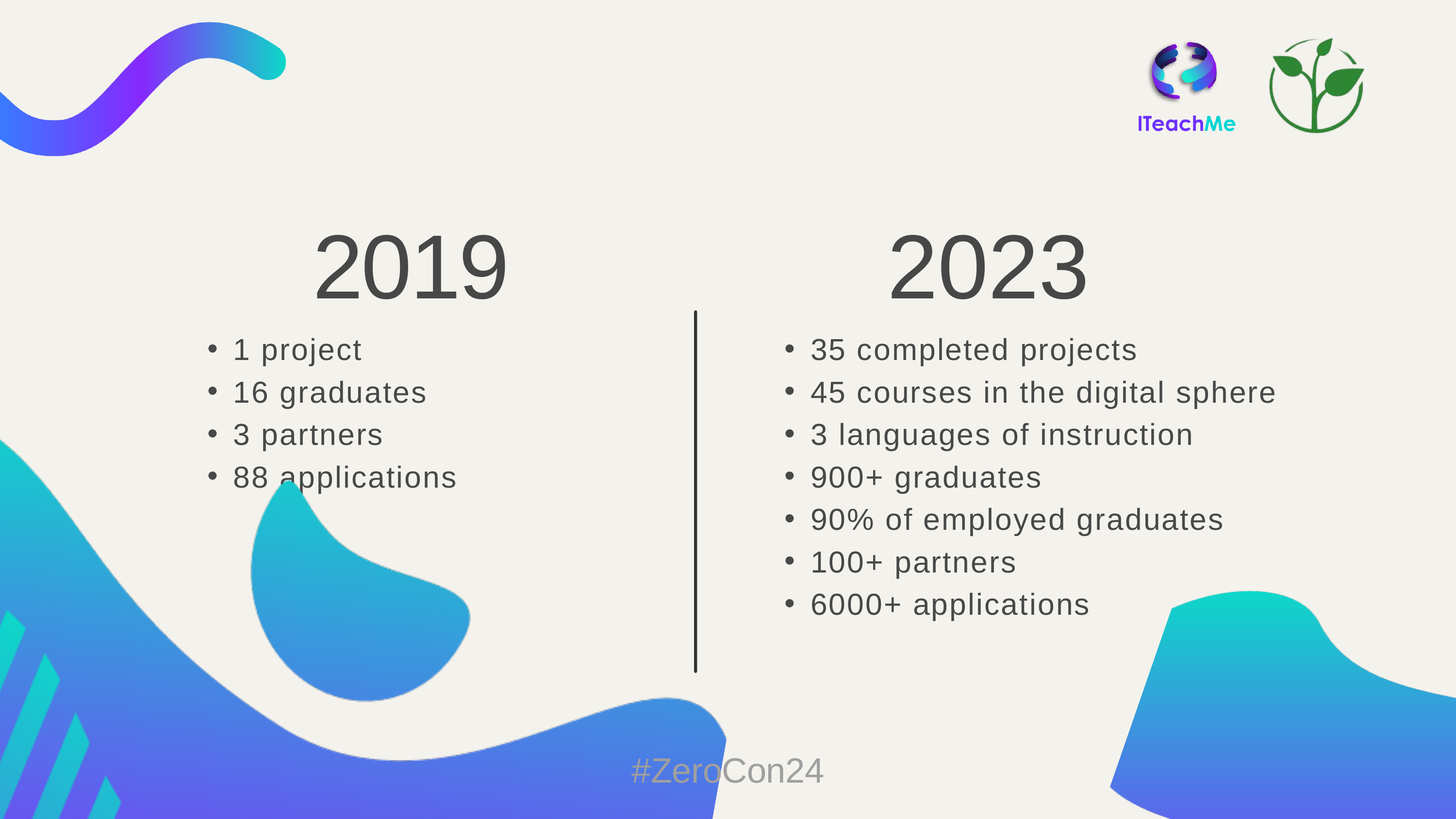

2019
1 project
16 graduates
3 partners
88 applications
2023
35 completed projects
45 courses in the digital sphere
3 languages of instruction
900+ graduates
90% of employed graduates
100+ partners
6000+ applications

#ZeroCon24